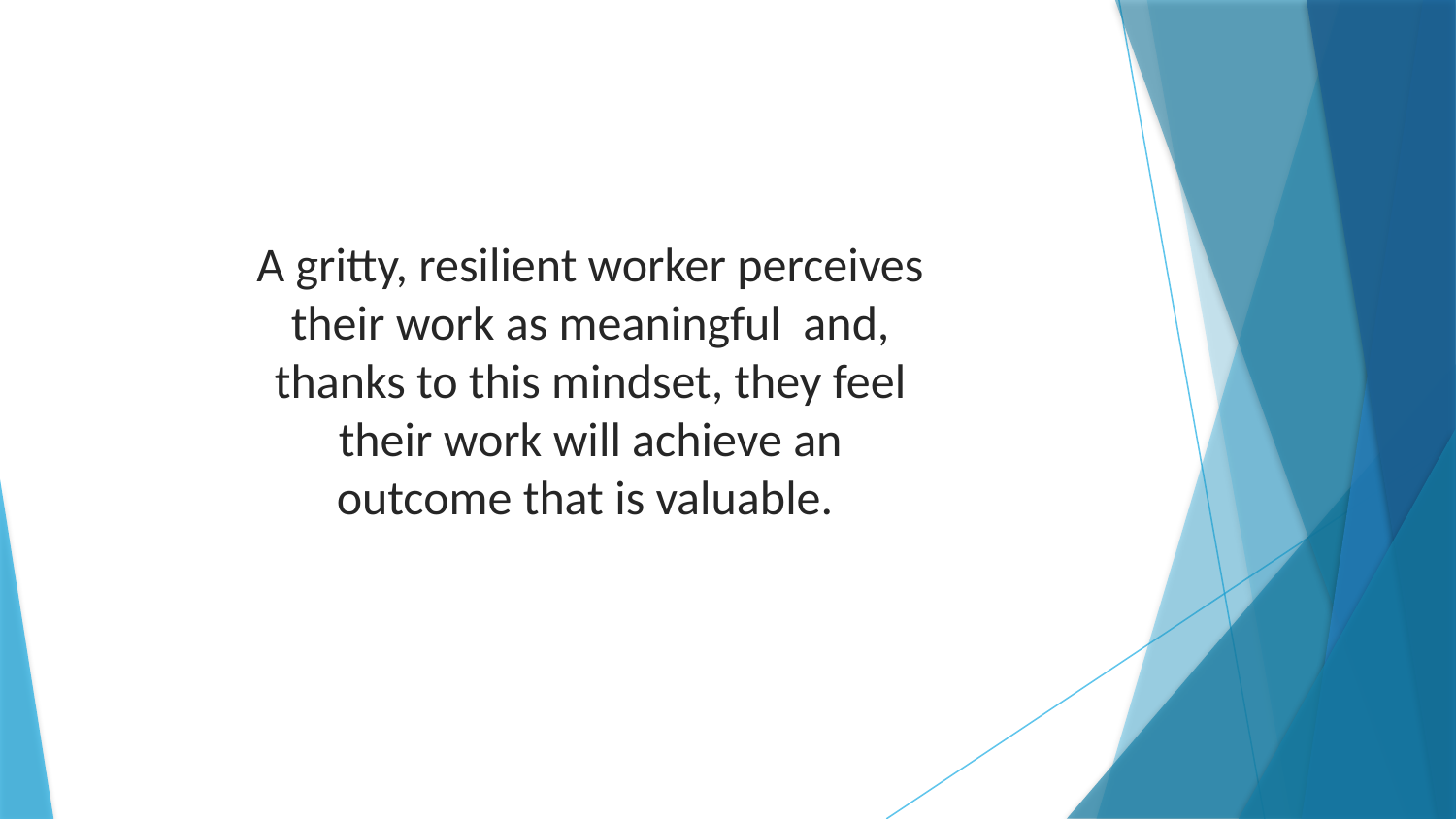

A gritty, resilient worker perceives their work as meaningful  and, thanks to this mindset, they feel their work will achieve an outcome that is valuable.